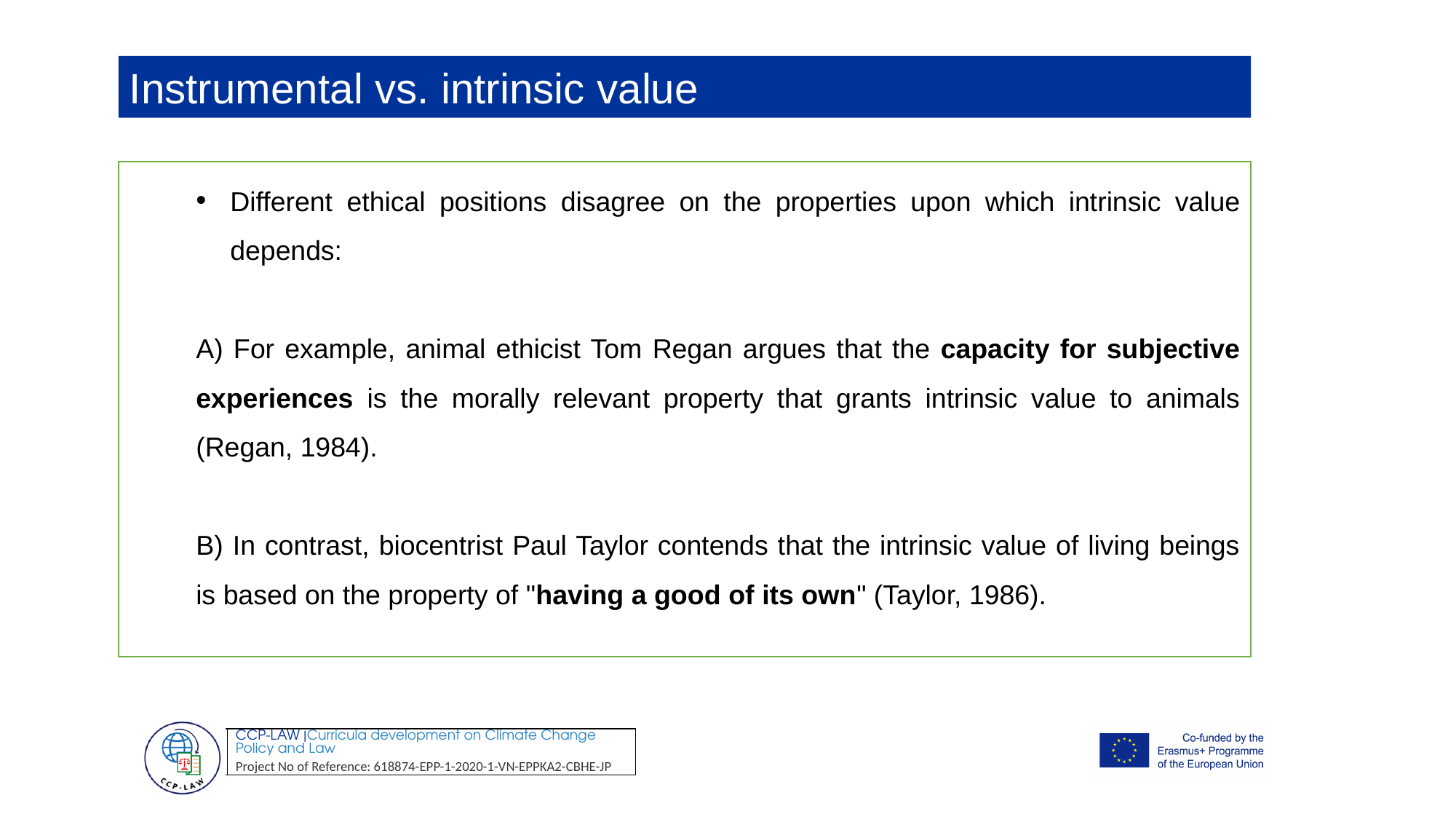

Instrumental vs. intrinsic value
Different ethical positions disagree on the properties upon which intrinsic value depends:

A) For example, animal ethicist Tom Regan argues that the capacity for subjective experiences is the morally relevant property that grants intrinsic value to animals (Regan, 1984).

B) In contrast, biocentrist Paul Taylor contends that the intrinsic value of living beings is based on the property of "having a good of its own" (Taylor, 1986).